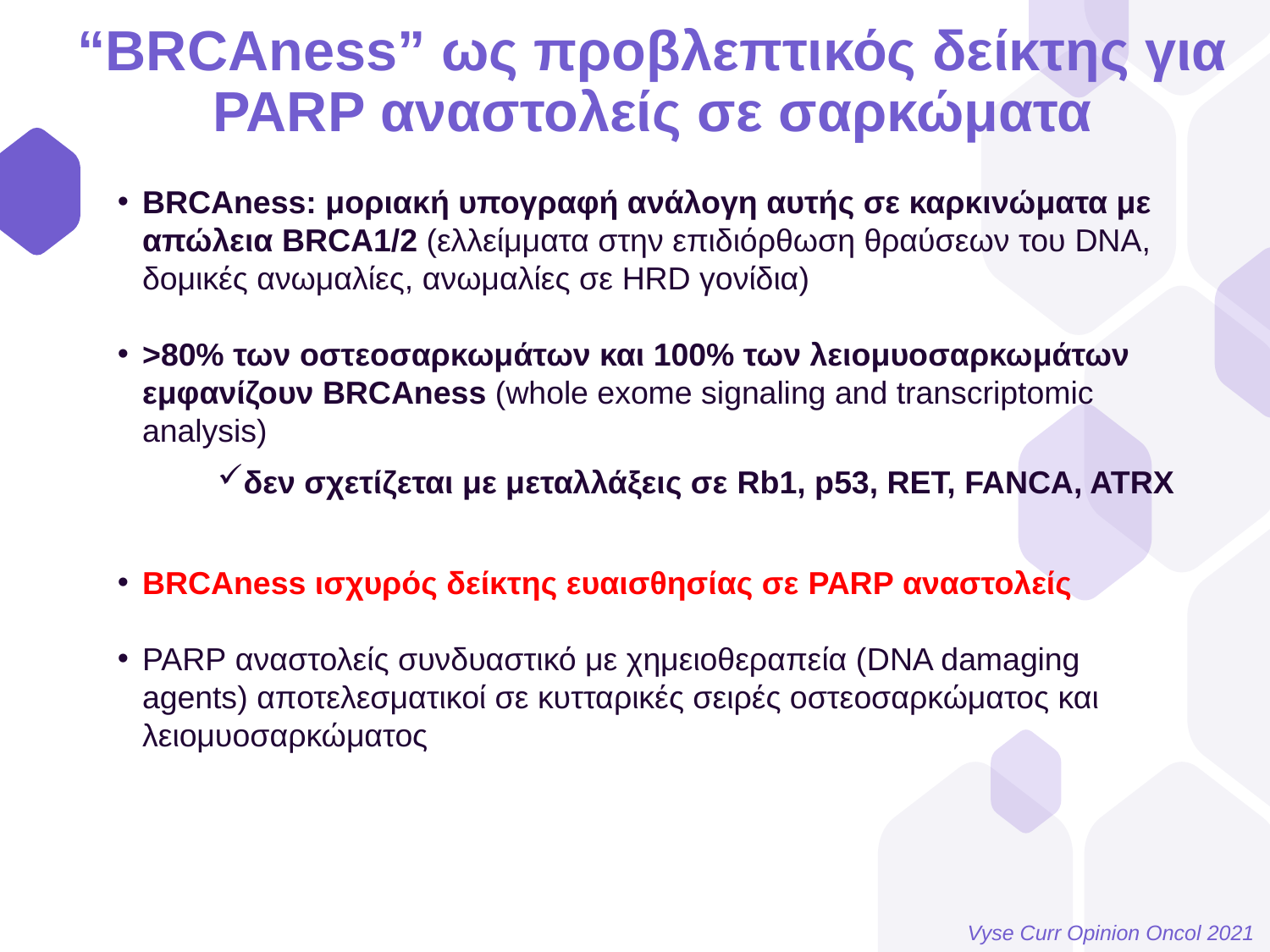

# “BRCAness” ως προβλεπτικός δείκτης για PARP αναστολείς σε σαρκώματα
BRCAness: μοριακή υπογραφή ανάλογη αυτής σε καρκινώματα με απώλεια BRCA1/2 (ελλείμματα στην επιδιόρθωση θραύσεων του DNA, δομικές ανωμαλίες, ανωμαλίες σε HRD γονίδια)

>80% των οστεοσαρκωμάτων και 100% των λειομυοσαρκωμάτων εμφανίζουν BRCAness (whole exome signaling and transcriptomic analysis)

BRCAness ισχυρός δείκτης ευαισθησίας σε PARP αναστολείς

PARP αναστολείς συνδυαστικό με χημειοθεραπεία (DNA damaging agents) αποτελεσματικοί σε κυτταρικές σειρές οστεοσαρκώματος και λειομυοσαρκώματος

δεν σχετίζεται με μεταλλάξεις σε Rb1, p53, RET, FANCA, ATRX
Vyse Curr Opinion Oncol 2021